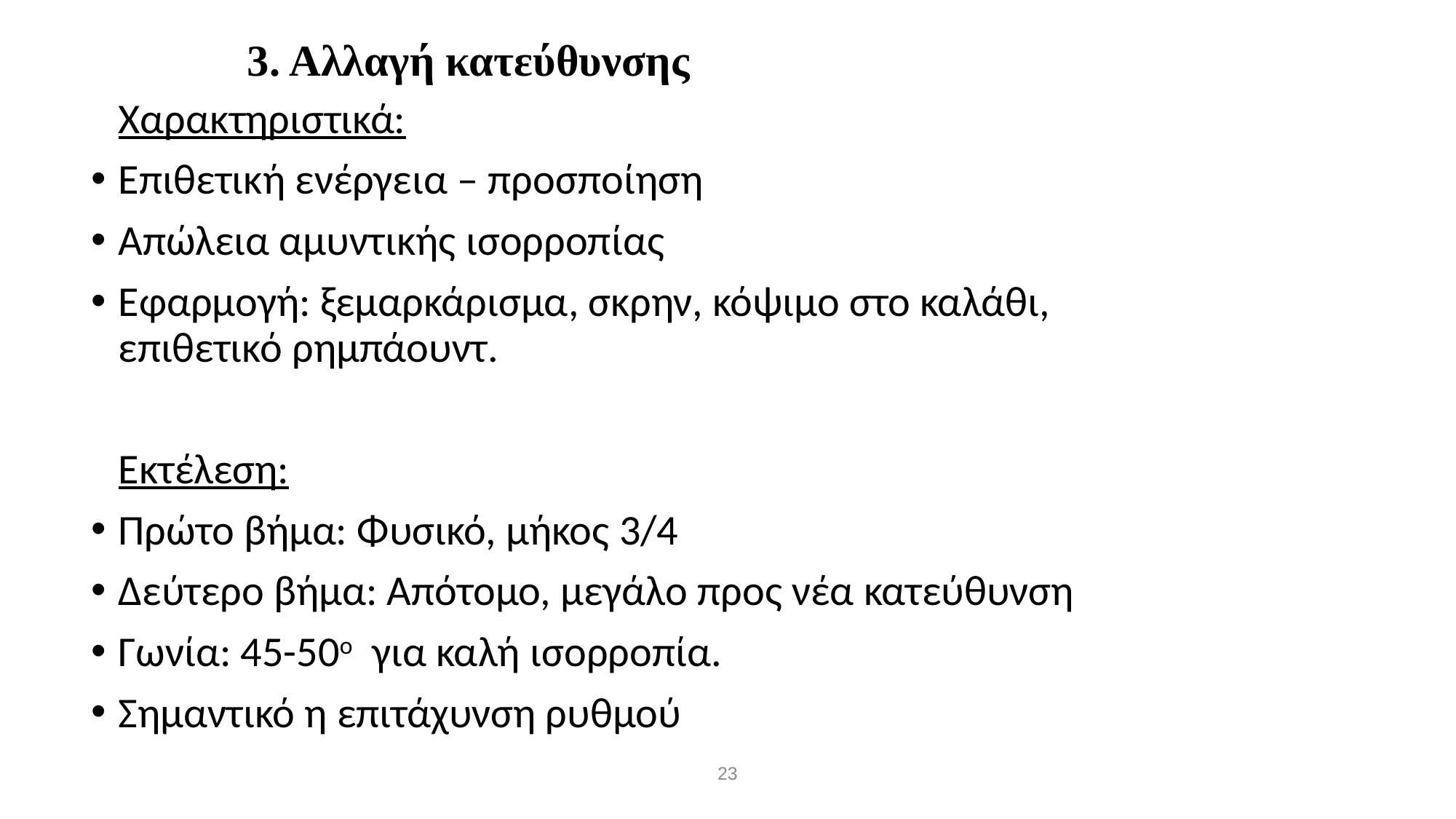

# 3. Αλλαγή κατεύθυνσης
	Χαρακτηριστικά:
Επιθετική ενέργεια – προσποίηση
Απώλεια αμυντικής ισορροπίας
Εφαρμογή: ξεμαρκάρισμα, σκρην, κόψιμο στο καλάθι, επιθετικό ρημπάουντ.

	Εκτέλεση:
Πρώτο βήμα: Φυσικό, μήκος 3/4
Δεύτερο βήμα: Απότομο, μεγάλο προς νέα κατεύθυνση
Γωνία: 45-50ο  για καλή ισορροπία.
Σημαντικό η επιτάχυνση ρυθμού
23